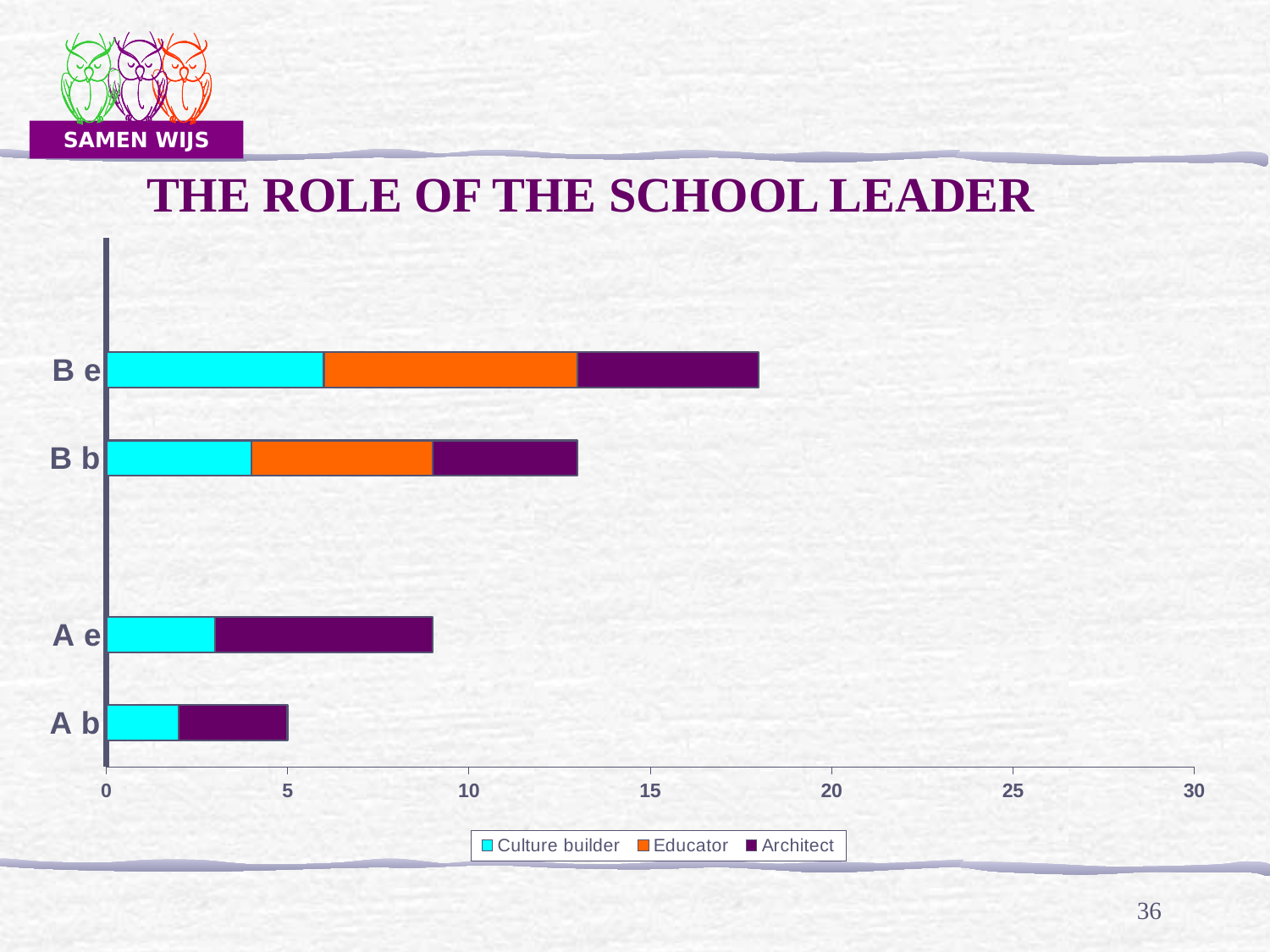

THE ROLE OF THE SCHOOL LEADER

### Chart

| Category | Culture builder | Educator | Architect |
|---|---|---|---|
| A b | 2.0 | 0.0 | 3.0 |
| A e | 3.0 | 0.0 | 6.0 |
|  | None | None | None |
| B b | 4.0 | 5.0 | 4.0 |
| B e | 6.0 | 7.0 | 5.0 |
36